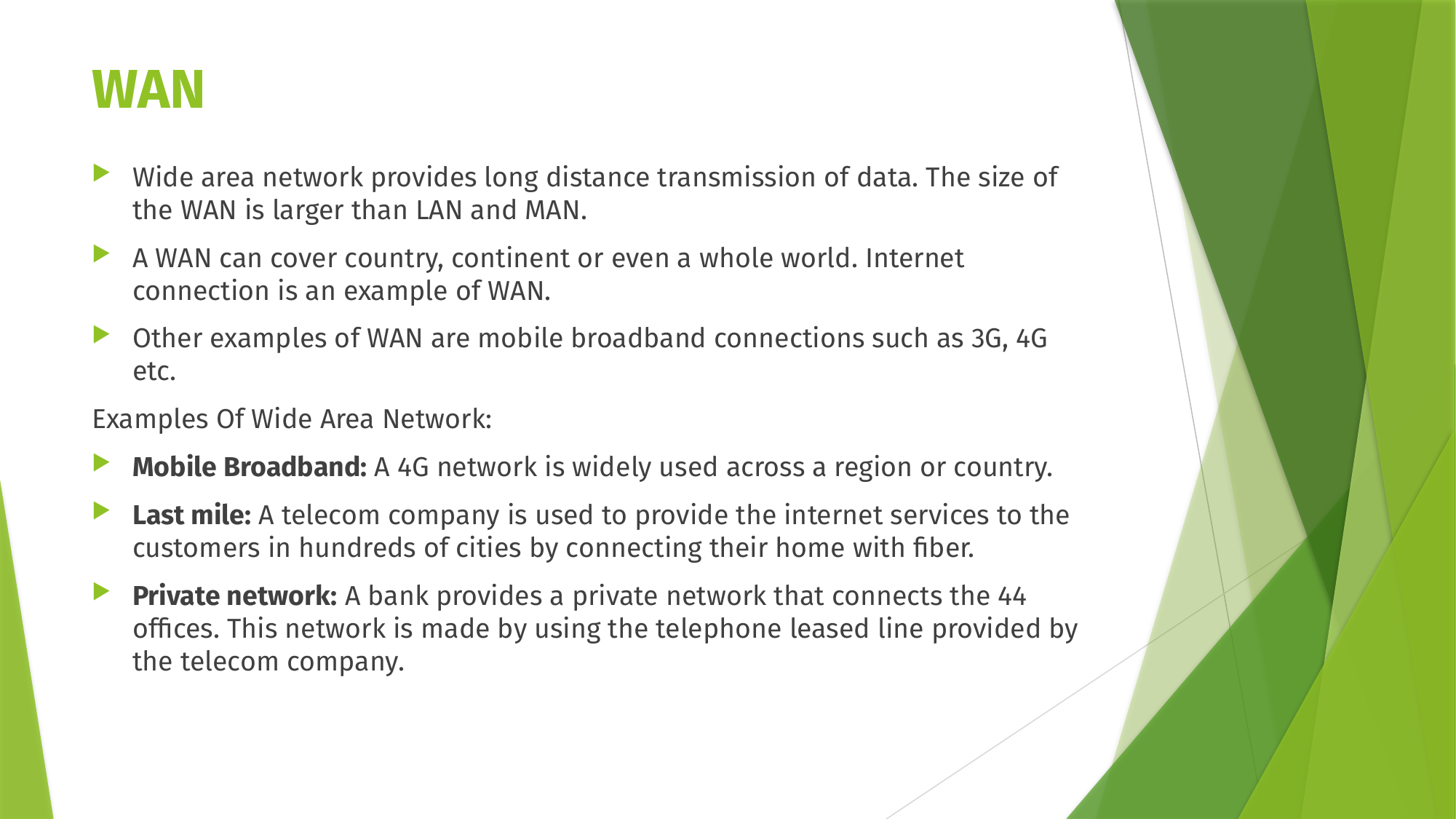

# WAN
Wide area network provides long distance transmission of data. The size of the WAN is larger than LAN and MAN.
A WAN can cover country, continent or even a whole world. Internet connection is an example of WAN.
Other examples of WAN are mobile broadband connections such as 3G, 4G etc.
Examples Of Wide Area Network:
Mobile Broadband: A 4G network is widely used across a region or country.
Last mile: A telecom company is used to provide the internet services to the customers in hundreds of cities by connecting their home with fiber.
Private network: A bank provides a private network that connects the 44 offices. This network is made by using the telephone leased line provided by the telecom company.